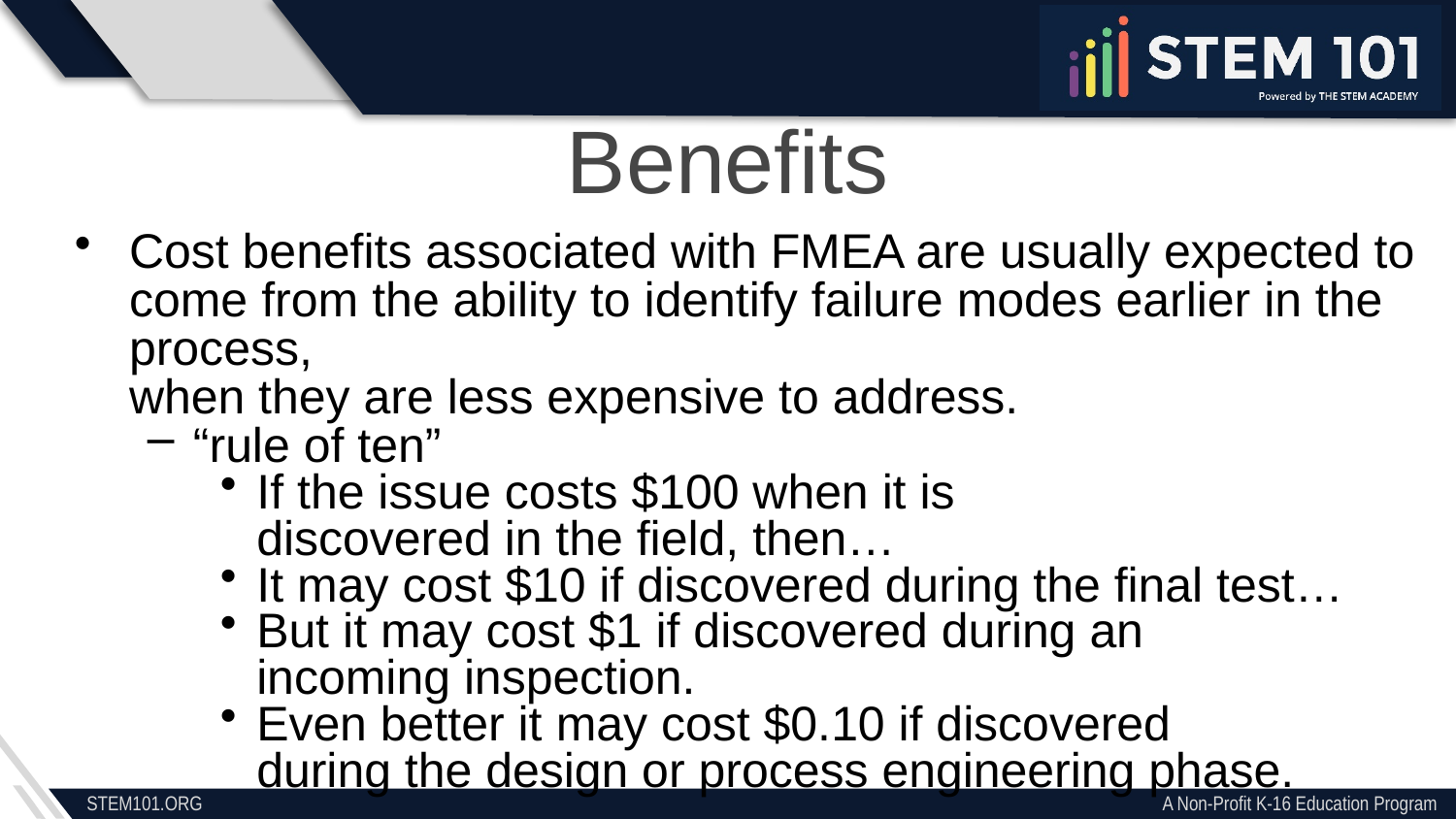

Benefits
Cost benefits associated with FMEA are usually expected to come from the ability to identify failure modes earlier in the process,
when they are less expensive to address.
“rule of ten”
If the issue costs $100 when it is
discovered in the field, then…
It may cost $10 if discovered during the final test…
But it may cost $1 if discovered during an
incoming inspection.
Even better it may cost $0.10 if discovered
during the design or process engineering phase.